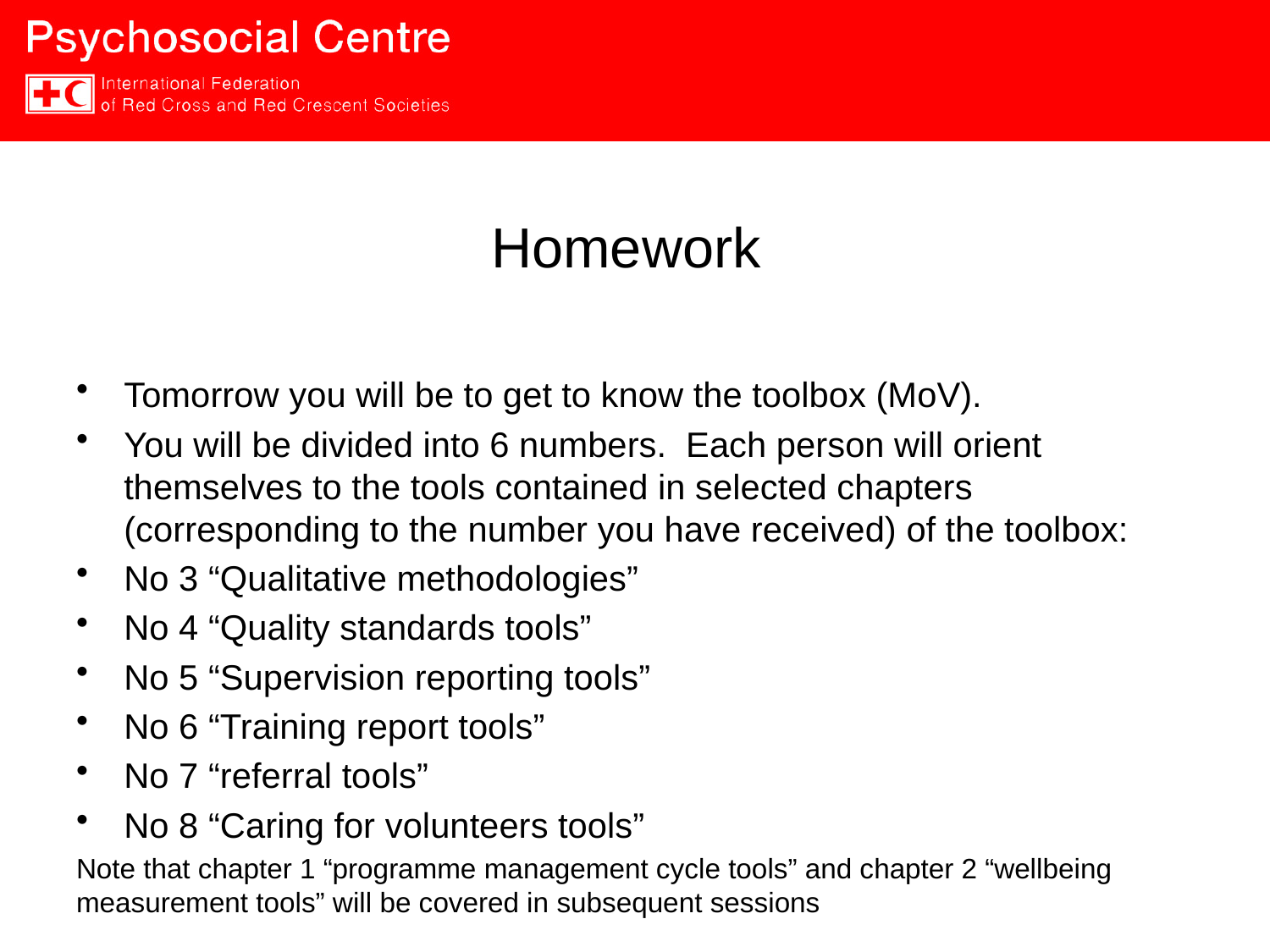

# Homework
Tomorrow you will be to get to know the toolbox (MoV).
You will be divided into 6 numbers.  Each person will orient themselves to the tools contained in selected chapters (corresponding to the number you have received) of the toolbox:
No 3 “Qualitative methodologies”
No 4 “Quality standards tools”
No 5 “Supervision reporting tools”
No 6 “Training report tools”
No 7 “referral tools”
No 8 “Caring for volunteers tools”
Note that chapter 1 “programme management cycle tools” and chapter 2 “wellbeing measurement tools” will be covered in subsequent sessions